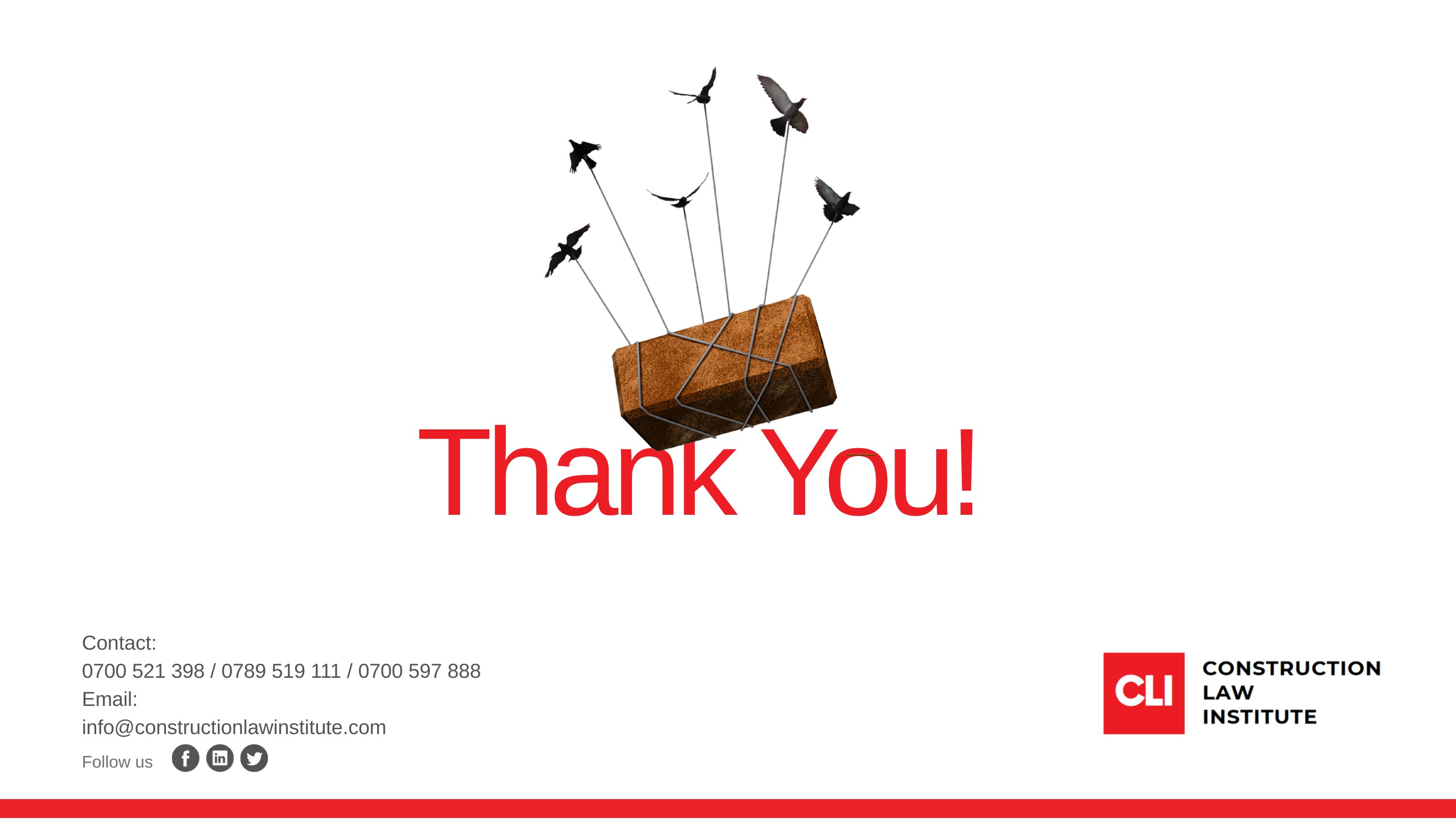

Thank You!
Contact:
0700 521 398 / 0789 519 111 / 0700 597 888
Email:
info@constructionlawinstitute.com

Follow us